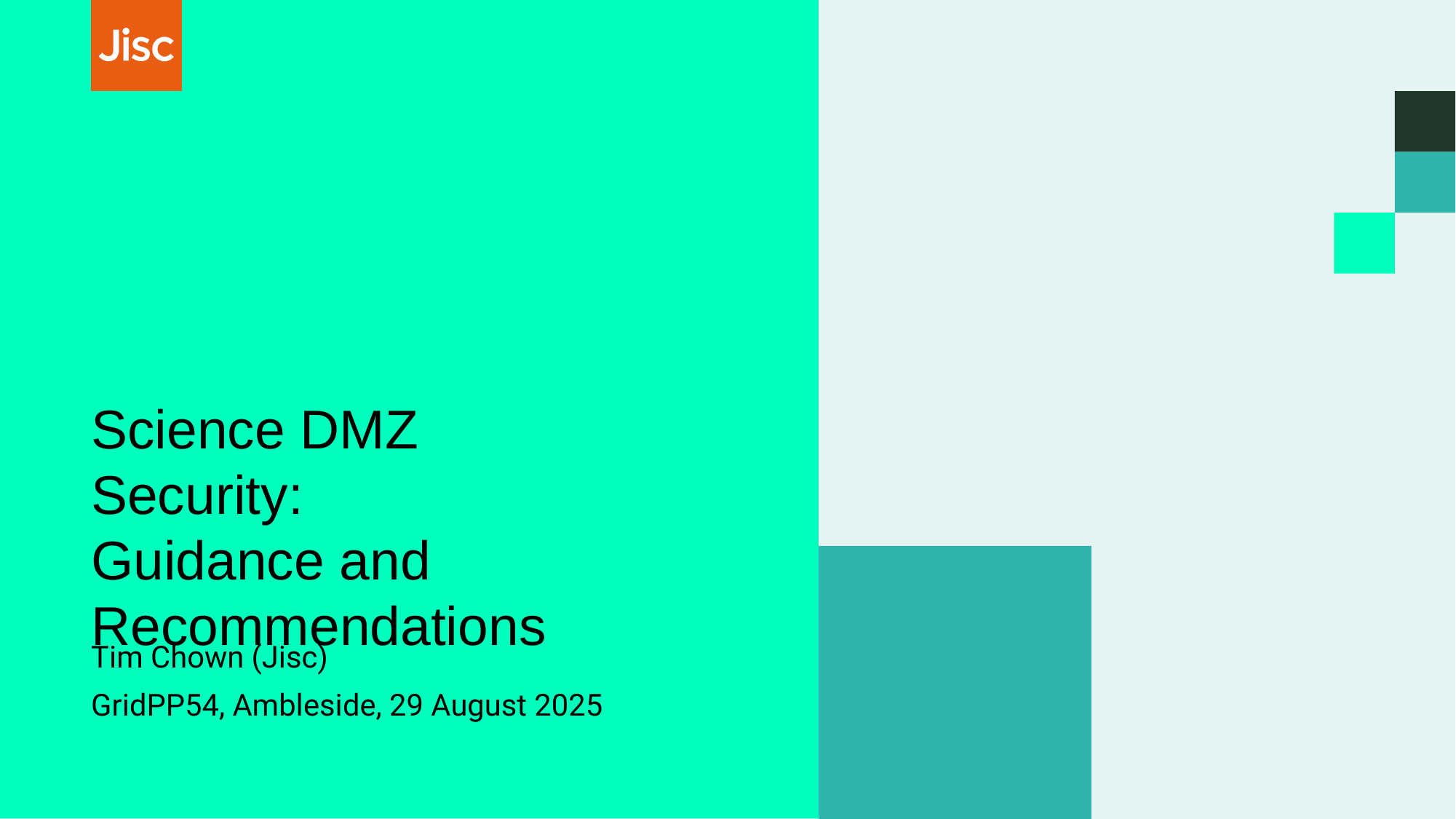

# Science DMZ Security: Guidance and Recommendations
Tim Chown (Jisc)
GridPP54, Ambleside, 29 August 2025